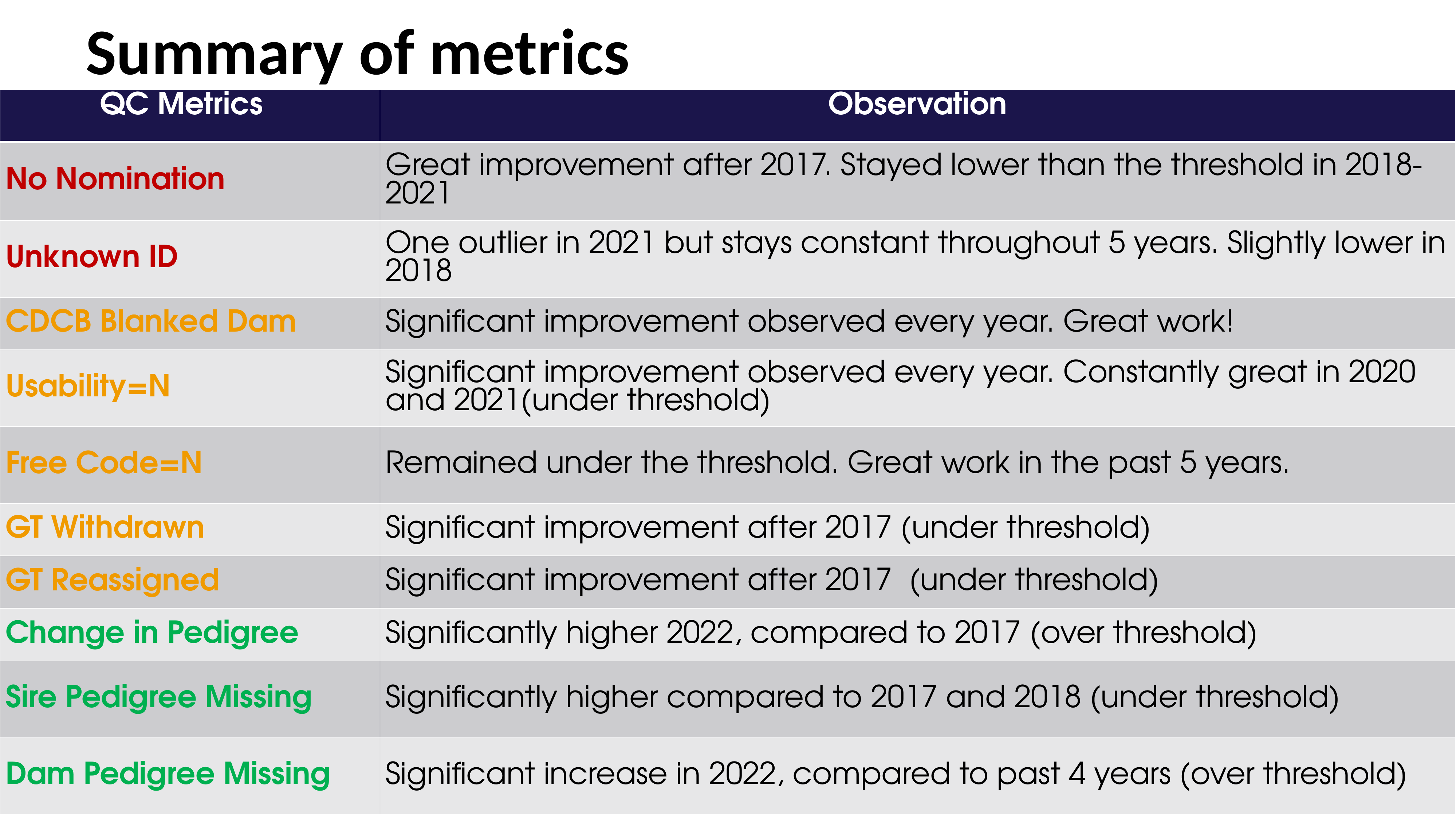

# Summary of metrics
| QC Metrics | Observation |
| --- | --- |
| No Nomination | Great improvement after 2017. Stayed lower than the threshold in 2018-2021 |
| Unknown ID | One outlier in 2021 but stays constant throughout 5 years. Slightly lower in 2018 |
| CDCB Blanked Dam | Significant improvement observed every year. Great work! |
| Usability=N | Significant improvement observed every year. Constantly great in 2020 and 2021(under threshold) |
| Free Code=N | Remained under the threshold. Great work in the past 5 years. |
| GT Withdrawn | Significant improvement after 2017 (under threshold) |
| GT Reassigned | Significant improvement after 2017 (under threshold) |
| Change in Pedigree | Significantly higher 2022, compared to 2017 (over threshold) |
| Sire Pedigree Missing | Significantly higher compared to 2017 and 2018 (under threshold) |
| Dam Pedigree Missing | Significant increase in 2022, compared to past 4 years (over threshold) |